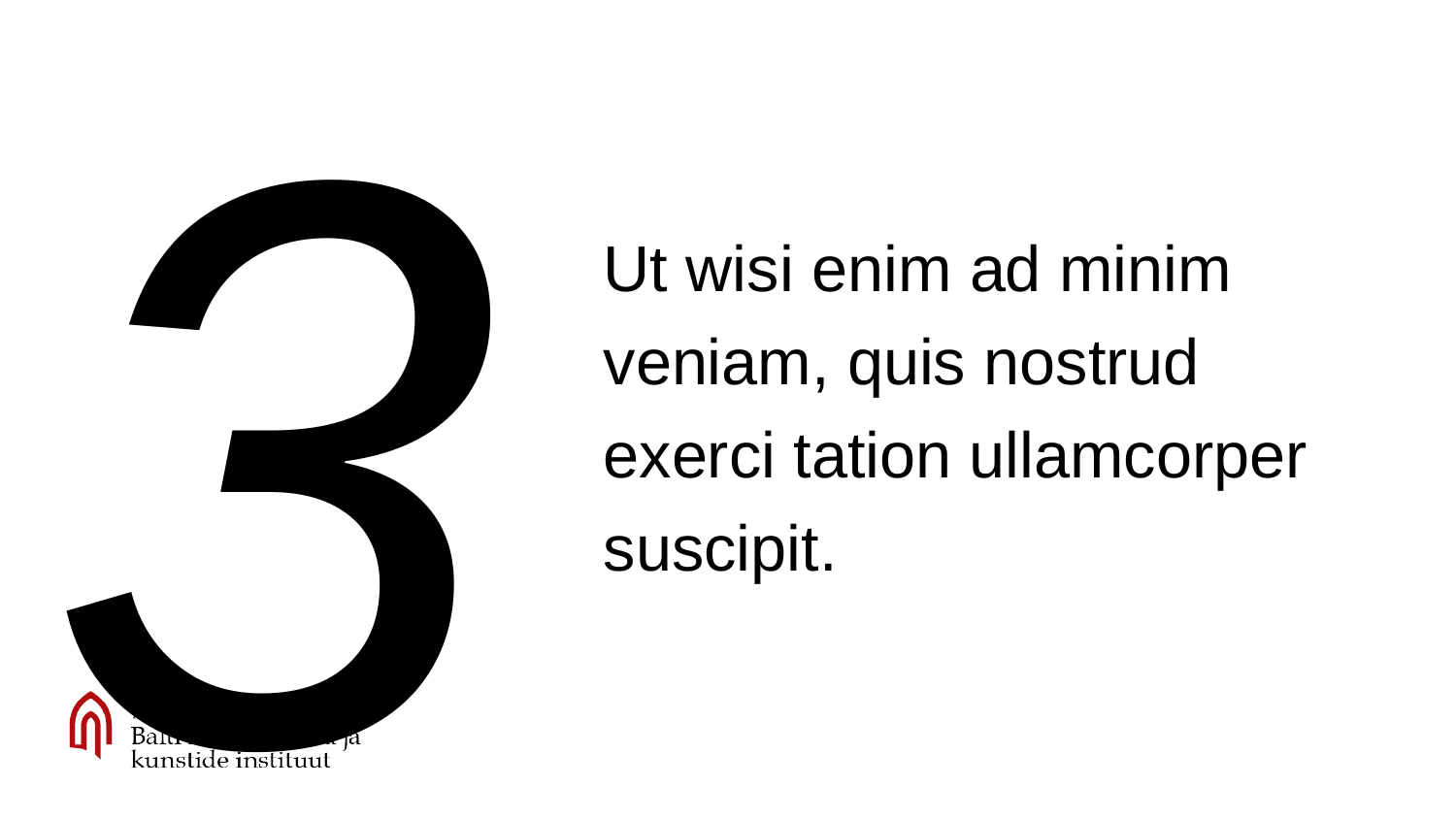

3
Ut wisi enim ad minim veniam, quis nostrud exerci tation ullamcorper suscipit.